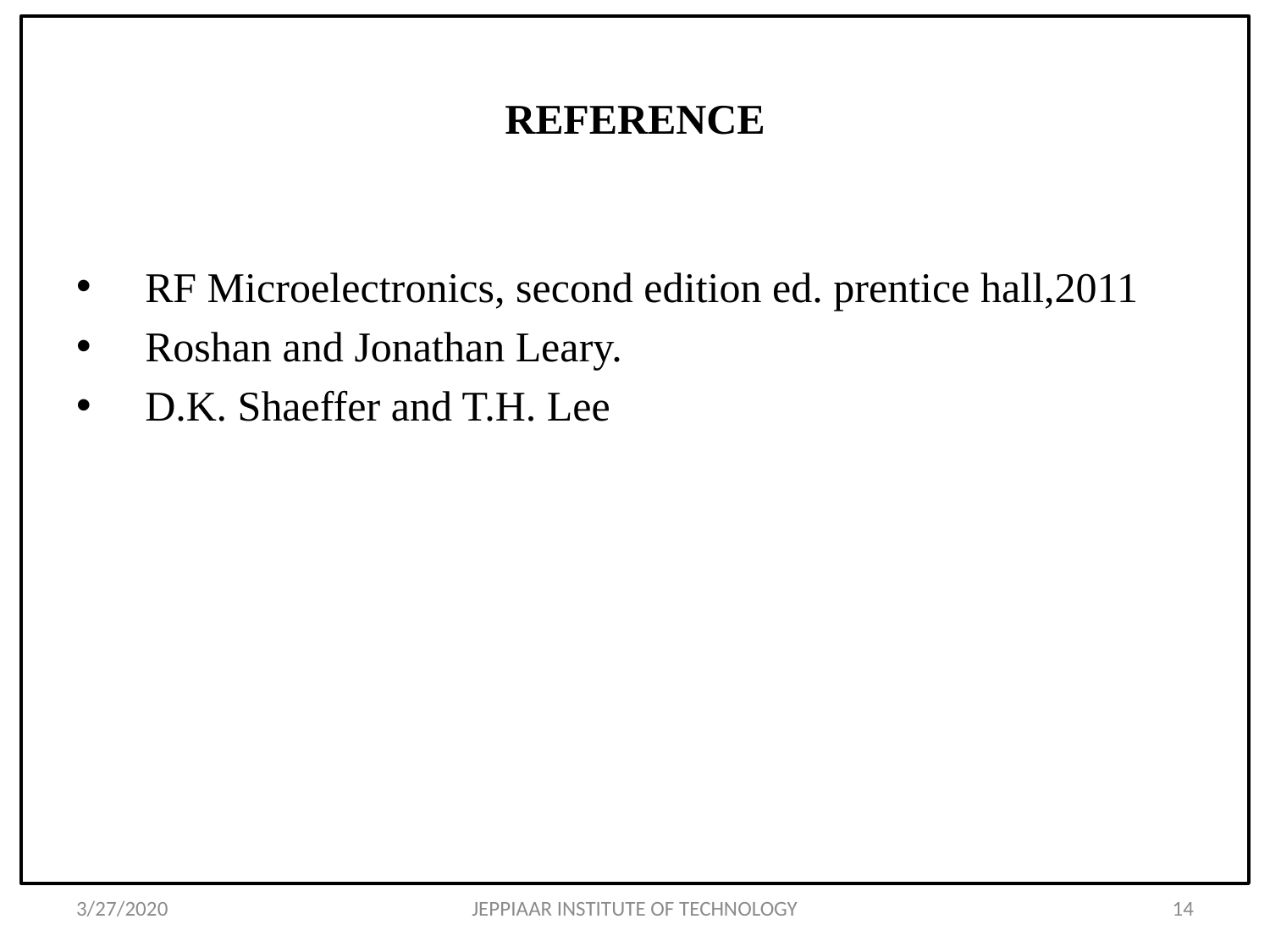

# REFERENCE
  RF Microelectronics, second edition ed. prentice hall,2011
  Roshan and Jonathan Leary.
  D.K. Shaeffer and T.H. Lee
3/27/2020
JEPPIAAR INSTITUTE OF TECHNOLOGY
14